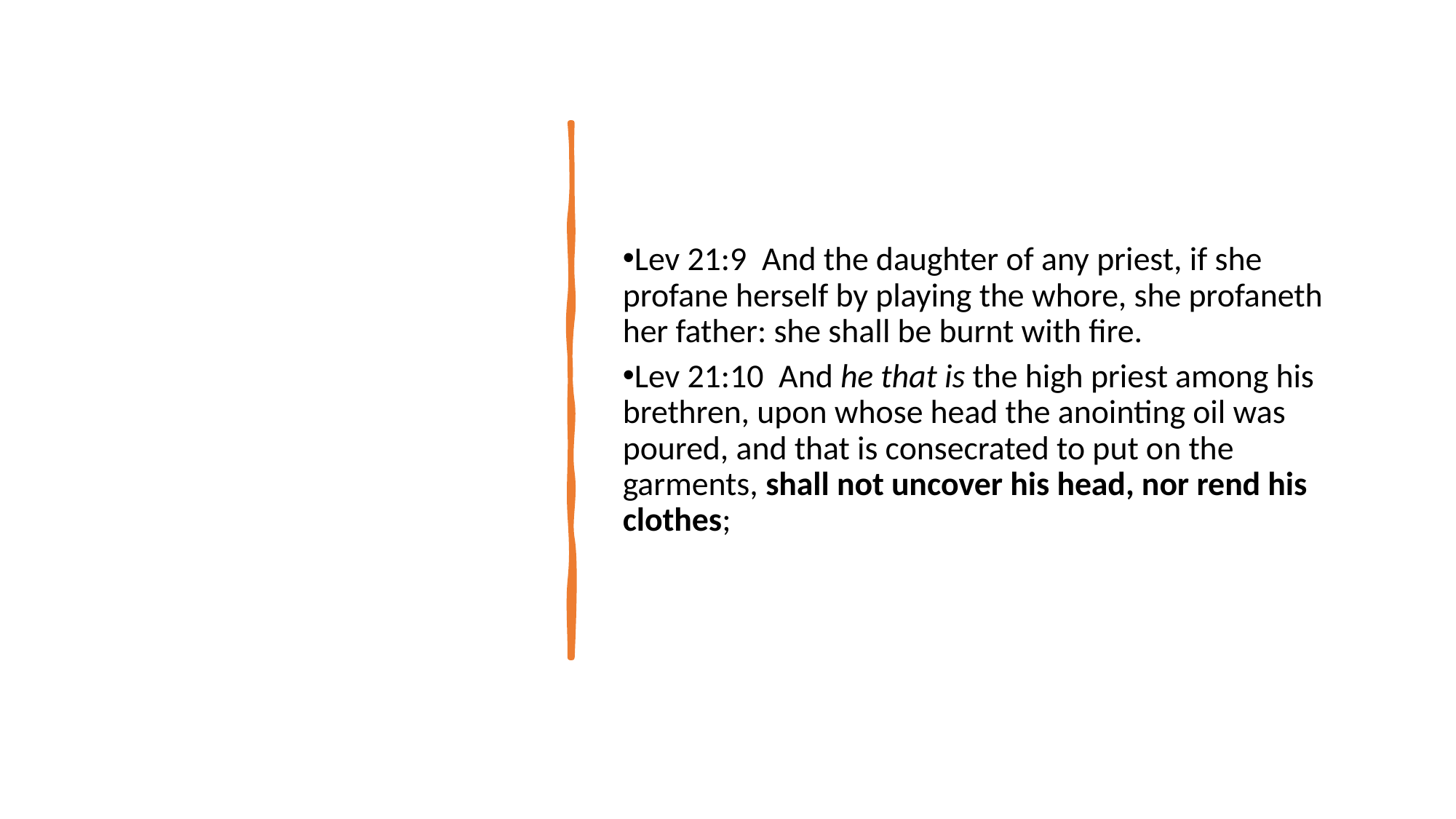

Lev 21:9  And the daughter of any priest, if she profane herself by playing the whore, she profaneth her father: she shall be burnt with fire.
Lev 21:10  And he that is the high priest among his brethren, upon whose head the anointing oil was poured, and that is consecrated to put on the garments, shall not uncover his head, nor rend his clothes;